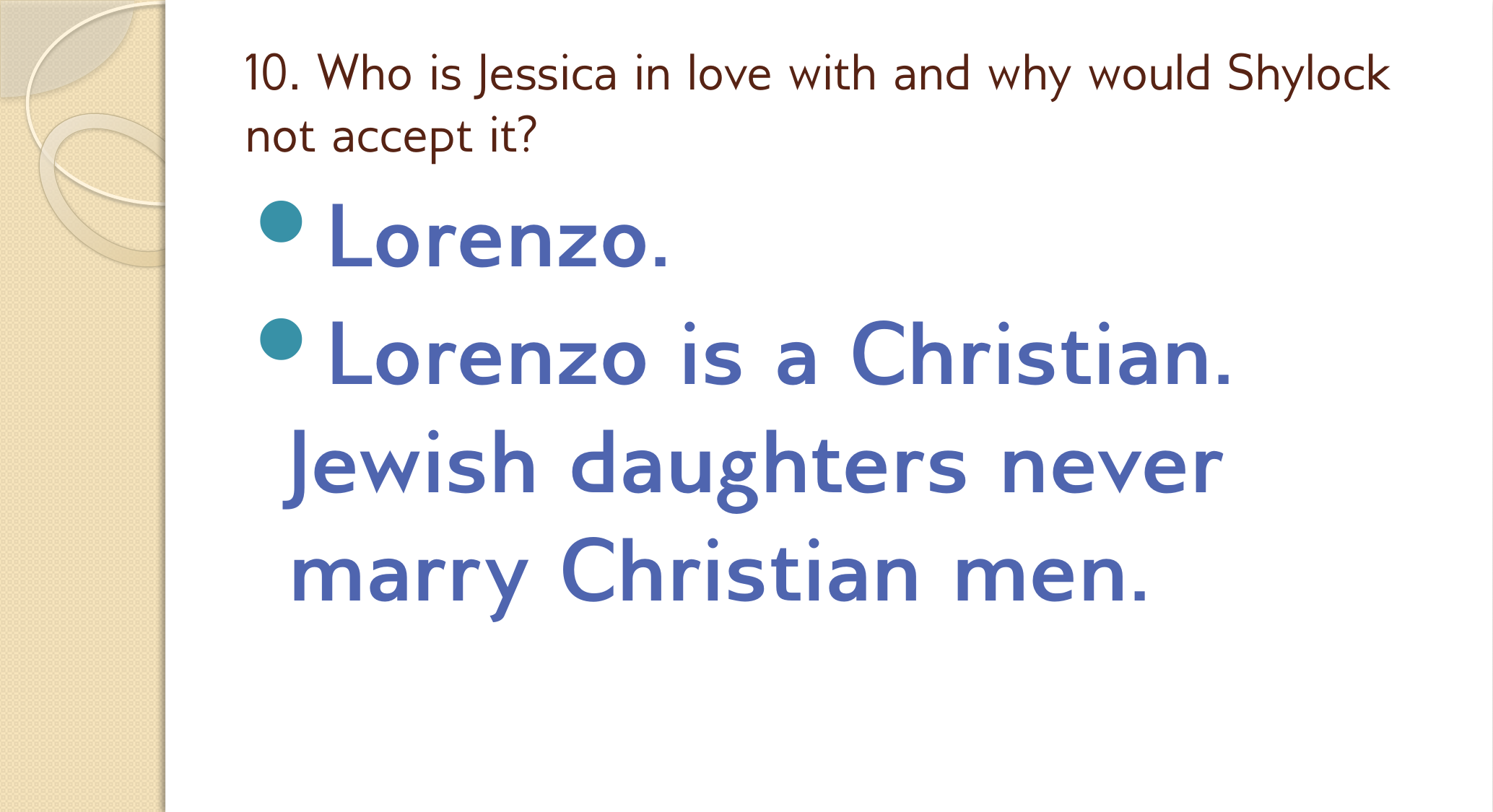

# 10. Who is Jessica in love with and why would Shylock not accept it?
Lorenzo.
Lorenzo is a Christian. Jewish daughters never marry Christian men.